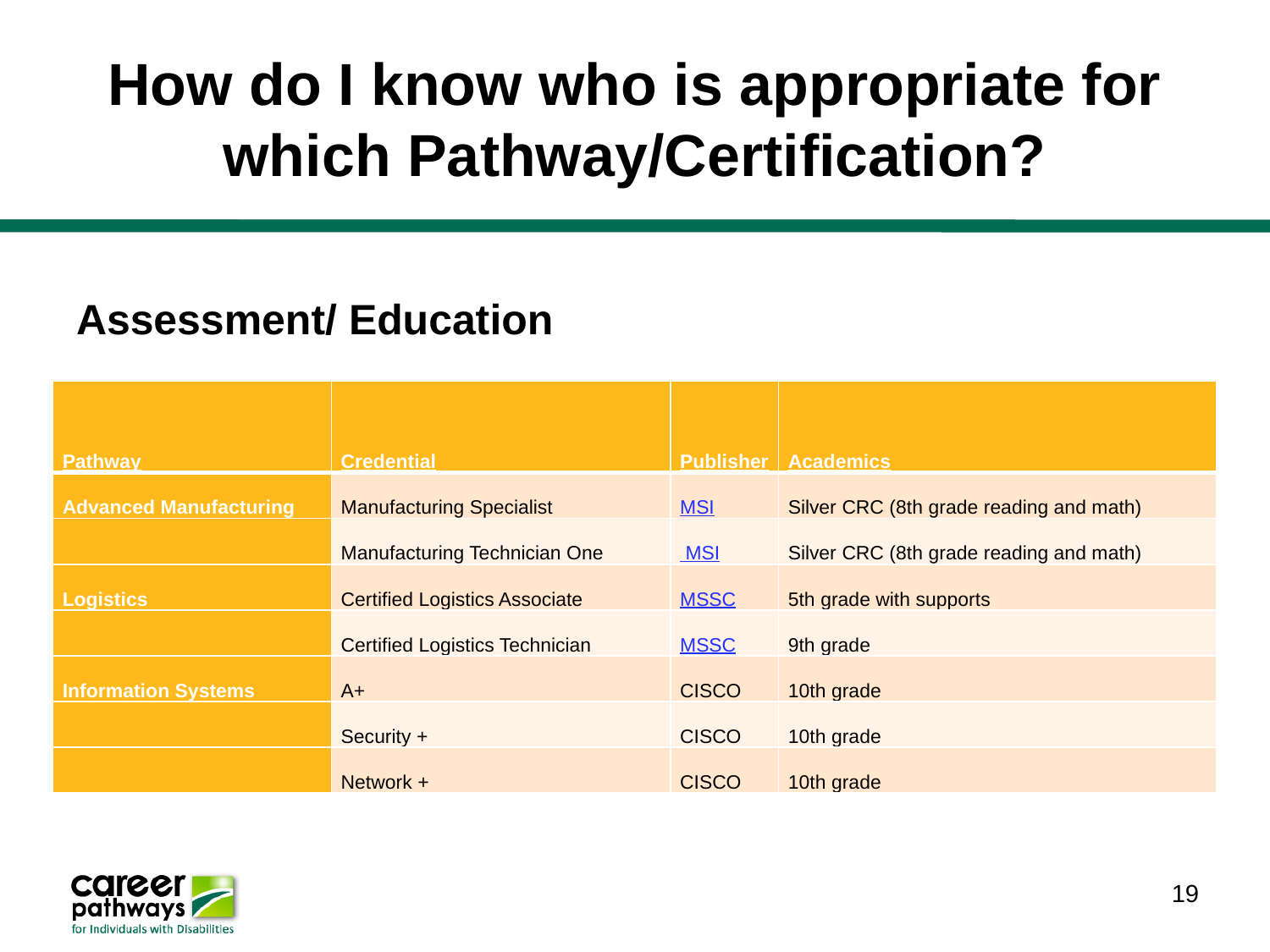

# How do I know who is appropriate for which Pathway/Certification?
Assessment/ Education

| Pathway | Credential | Publisher | Academics |
| --- | --- | --- | --- |
| Advanced Manufacturing | Manufacturing Specialist | MSI | Silver CRC (8th grade reading and math) |
|  | Manufacturing Technician One | MSI | Silver CRC (8th grade reading and math) |
| Logistics | Certified Logistics Associate | MSSC | 5th grade with supports |
|  | Certified Logistics Technician | MSSC | 9th grade |
| Information Systems | A+ | CISCO | 10th grade |
|  | Security + | CISCO | 10th grade |
|  | Network + | CISCO | 10th grade |
19